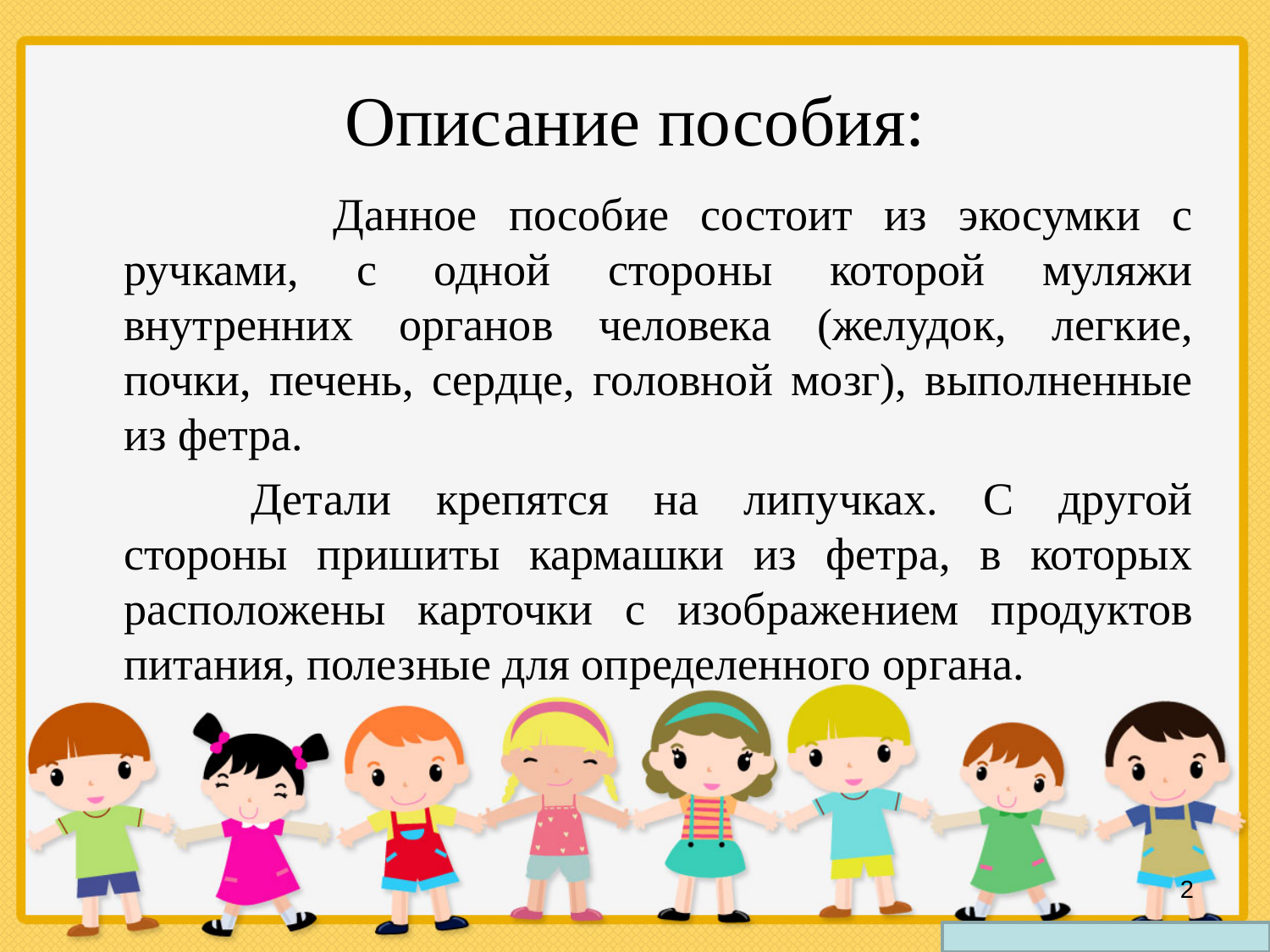

# Описание пособия:
    		Данное пособие состоит из экосумки с ручками, с одной стороны которой муляжи внутренних органов человека (желудок, легкие, почки, печень, сердце, головной мозг), выполненные из фетра.
		Детали крепятся на липучках. С другой стороны пришиты кармашки из фетра, в которых расположены карточки с изображением продуктов питания, полезные для определенного органа.

2